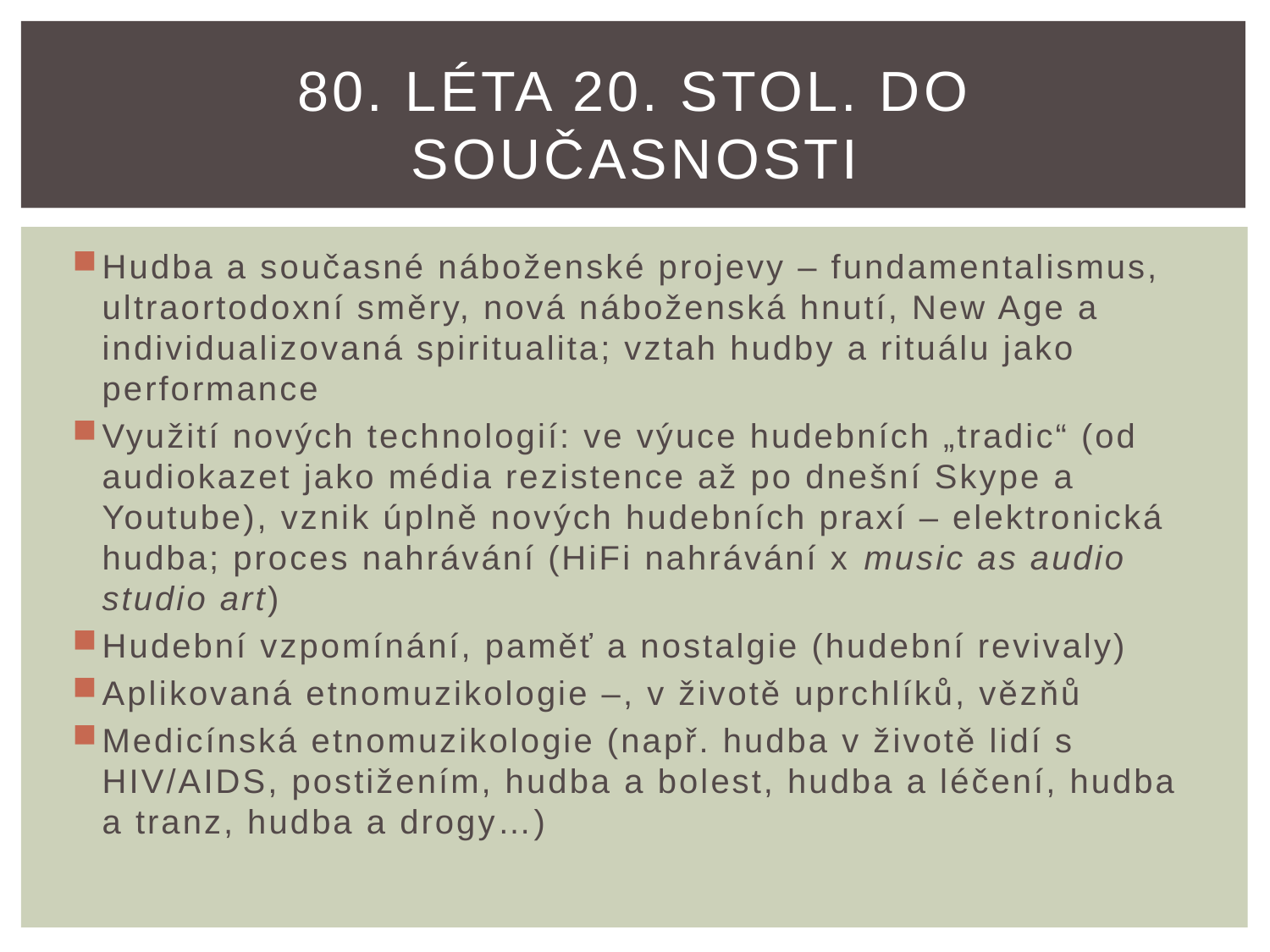

# 80. Léta 20. stol. Do současnosti
Hudba a současné náboženské projevy – fundamentalismus, ultraortodoxní směry, nová náboženská hnutí, New Age a individualizovaná spiritualita; vztah hudby a rituálu jako performance
Využití nových technologií: ve výuce hudebních „tradic“ (od audiokazet jako média rezistence až po dnešní Skype a Youtube), vznik úplně nových hudebních praxí – elektronická hudba; proces nahrávání (HiFi nahrávání x music as audio studio art)
Hudební vzpomínání, paměť a nostalgie (hudební revivaly)
Aplikovaná etnomuzikologie –, v životě uprchlíků, vězňů
Medicínská etnomuzikologie (např. hudba v životě lidí s HIV/AIDS, postižením, hudba a bolest, hudba a léčení, hudba a tranz, hudba a drogy…)